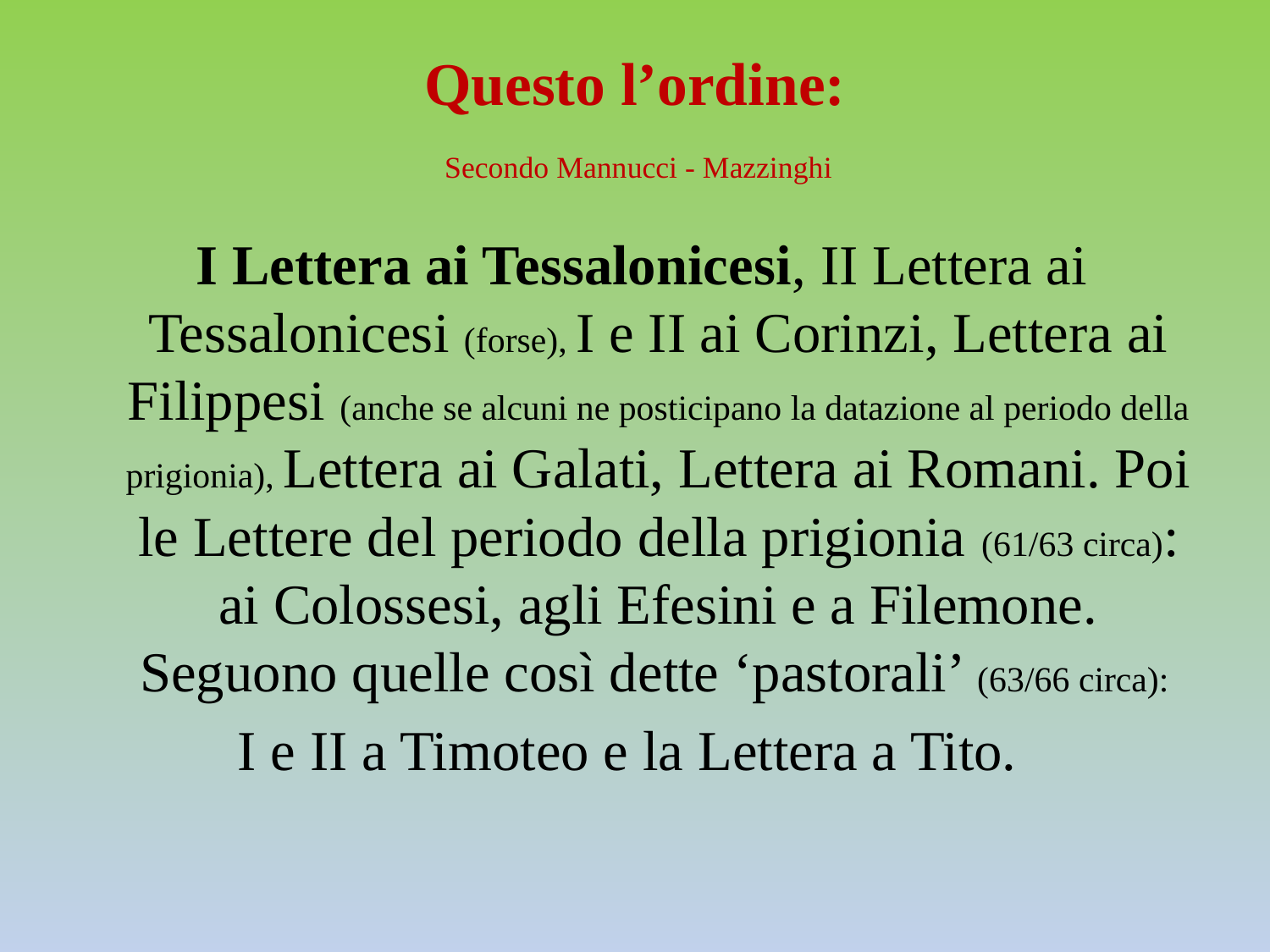

# Questo l’ordine: Secondo Mannucci - Mazzinghi
 I Lettera ai Tessalonicesi, II Lettera ai Tessalonicesi (forse), I e II ai Corinzi, Lettera ai Filippesi (anche se alcuni ne posticipano la datazione al periodo della prigionia), Lettera ai Galati, Lettera ai Romani. Poi le Lettere del periodo della prigionia (61/63 circa): ai Colossesi, agli Efesini e a Filemone. Seguono quelle così dette ‘pastorali’ (63/66 circa):
I e II a Timoteo e la Lettera a Tito.